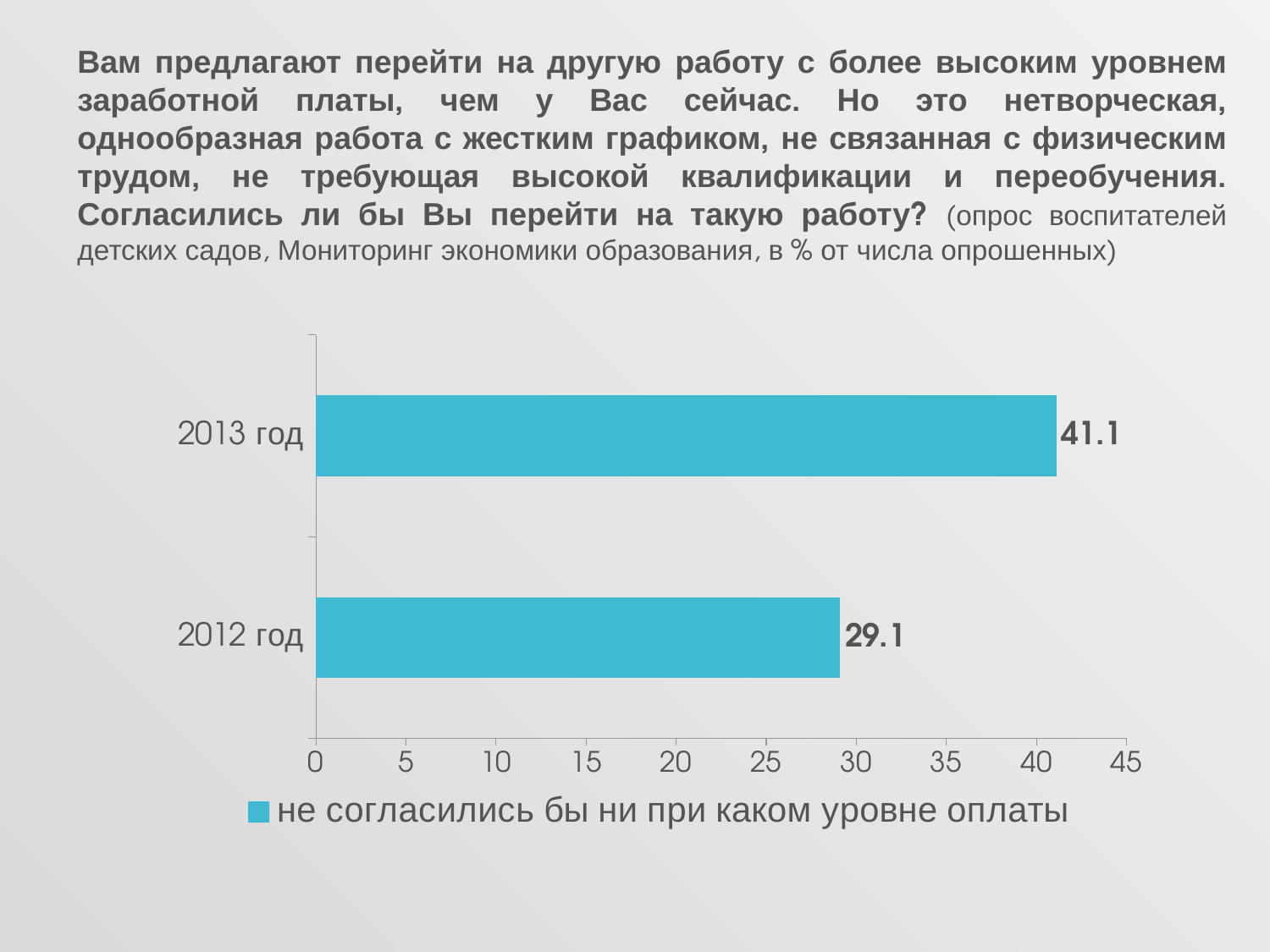

Вам предлагают перейти на другую работу с более высоким уровнем заработной платы, чем у Вас сейчас. Но это нетворческая, однообразная работа с жестким графиком, не связанная с физическим трудом, не требующая высокой квалификации и переобучения. Согласились ли бы Вы перейти на такую работу? (опрос воспитателей детских садов, Мониторинг экономики образования, в % от числа опрошенных)

### Chart

| Category | не согласились бы ни при каком уровне оплаты |
|---|---|
| 2012 год | 29.1 |
| 2013 год | 41.1 |